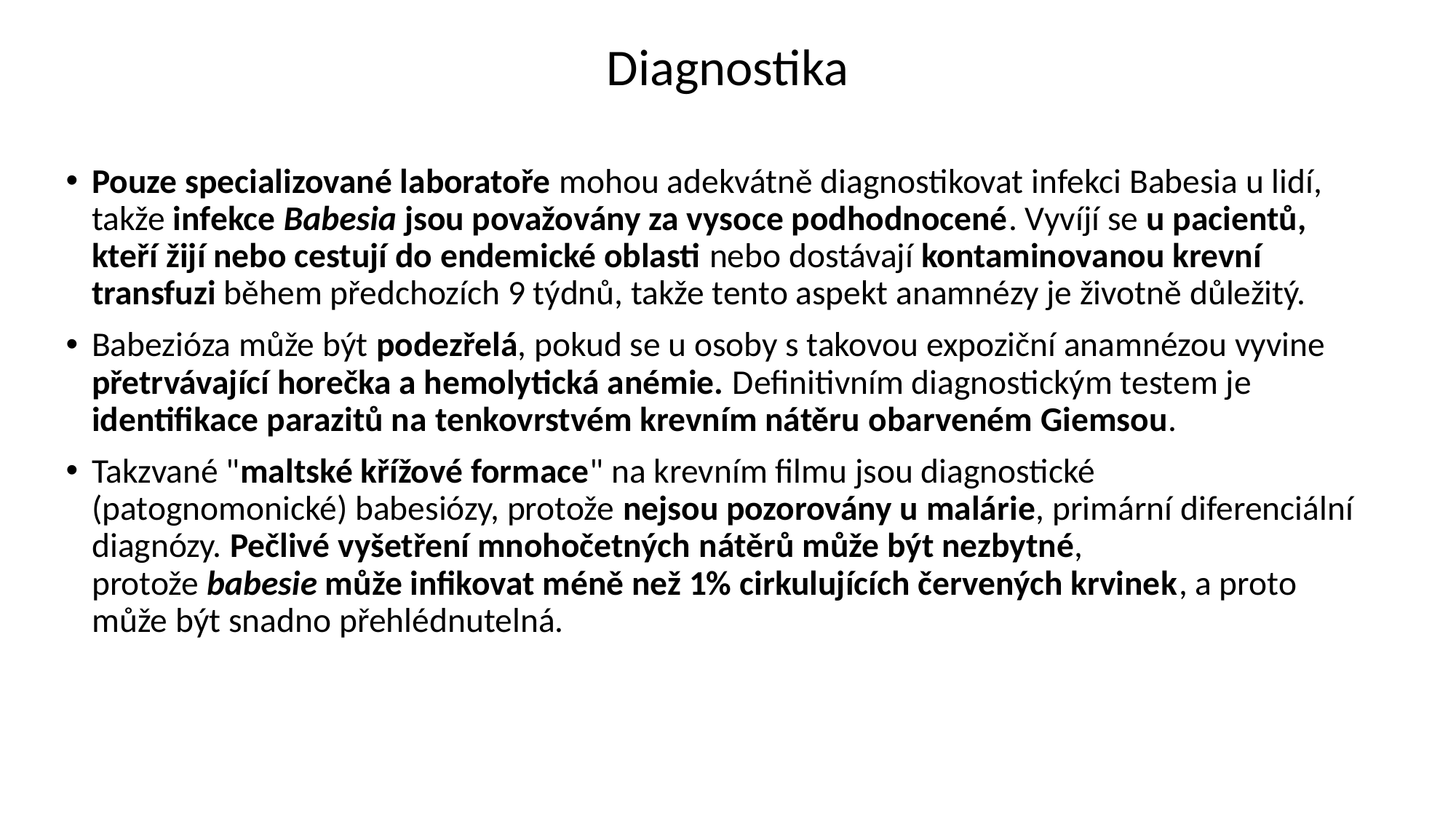

# Diagnostika
Pouze specializované laboratoře mohou adekvátně diagnostikovat infekci Babesia u lidí, takže infekce Babesia jsou považovány za vysoce podhodnocené. Vyvíjí se u pacientů, kteří žijí nebo cestují do endemické oblasti nebo dostávají kontaminovanou krevní transfuzi během předchozích 9 týdnů, takže tento aspekt anamnézy je životně důležitý.
Babezióza může být podezřelá, pokud se u osoby s takovou expoziční anamnézou vyvine přetrvávající horečka a hemolytická anémie. Definitivním diagnostickým testem je identifikace parazitů na tenkovrstvém krevním nátěru obarveném Giemsou.
Takzvané "maltské křížové formace" na krevním filmu jsou diagnostické (patognomonické) babesiózy, protože nejsou pozorovány u malárie, primární diferenciální diagnózy. Pečlivé vyšetření mnohočetných nátěrů může být nezbytné, protože babesie může infikovat méně než 1% cirkulujících červených krvinek, a proto může být snadno přehlédnutelná.